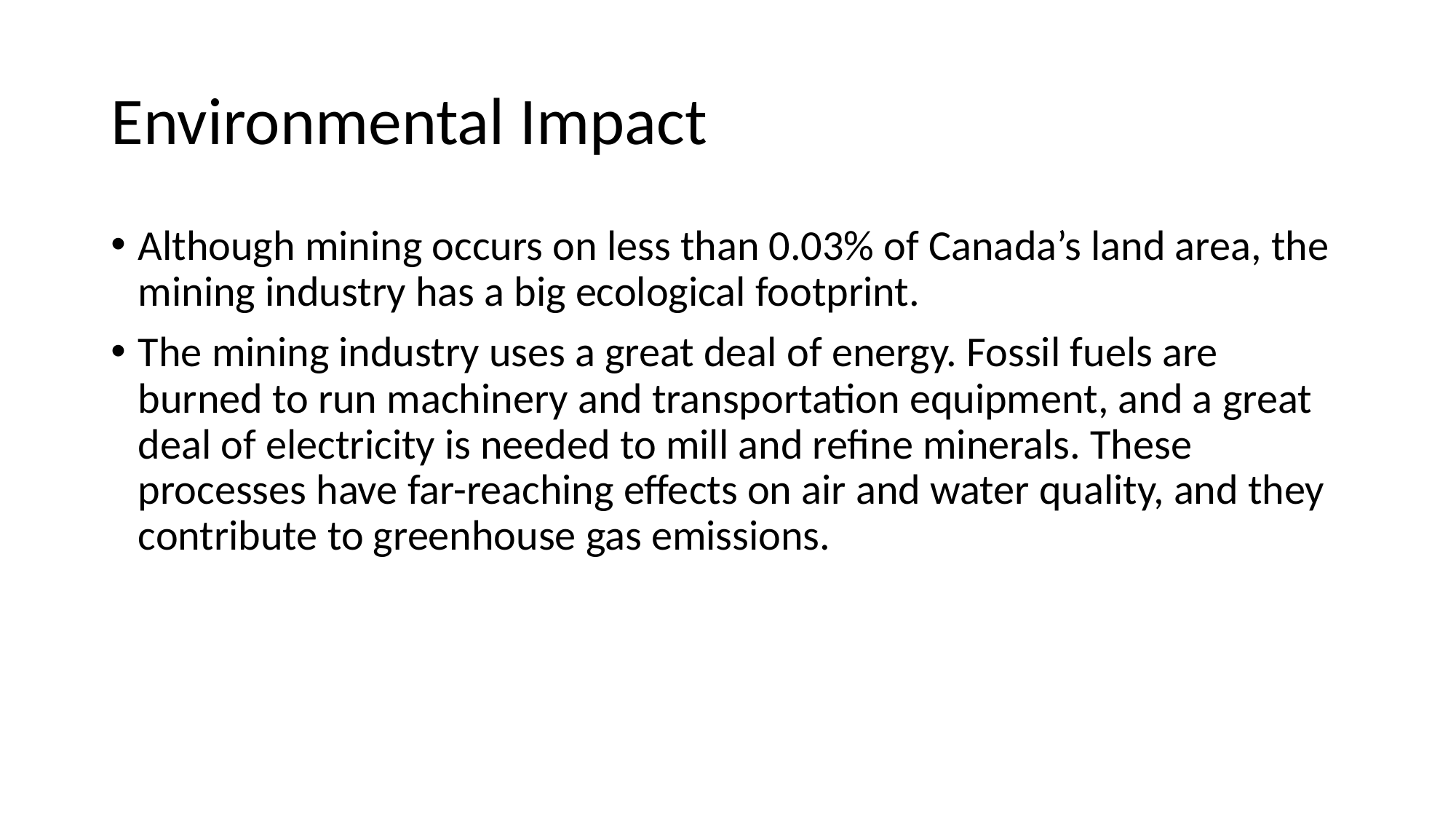

# Environmental Impact
Although mining occurs on less than 0.03% of Canada’s land area, the mining industry has a big ecological footprint.
The mining industry uses a great deal of energy. Fossil fuels are burned to run machinery and transportation equipment, and a great deal of electricity is needed to mill and refine minerals. These processes have far-reaching effects on air and water quality, and they contribute to greenhouse gas emissions.